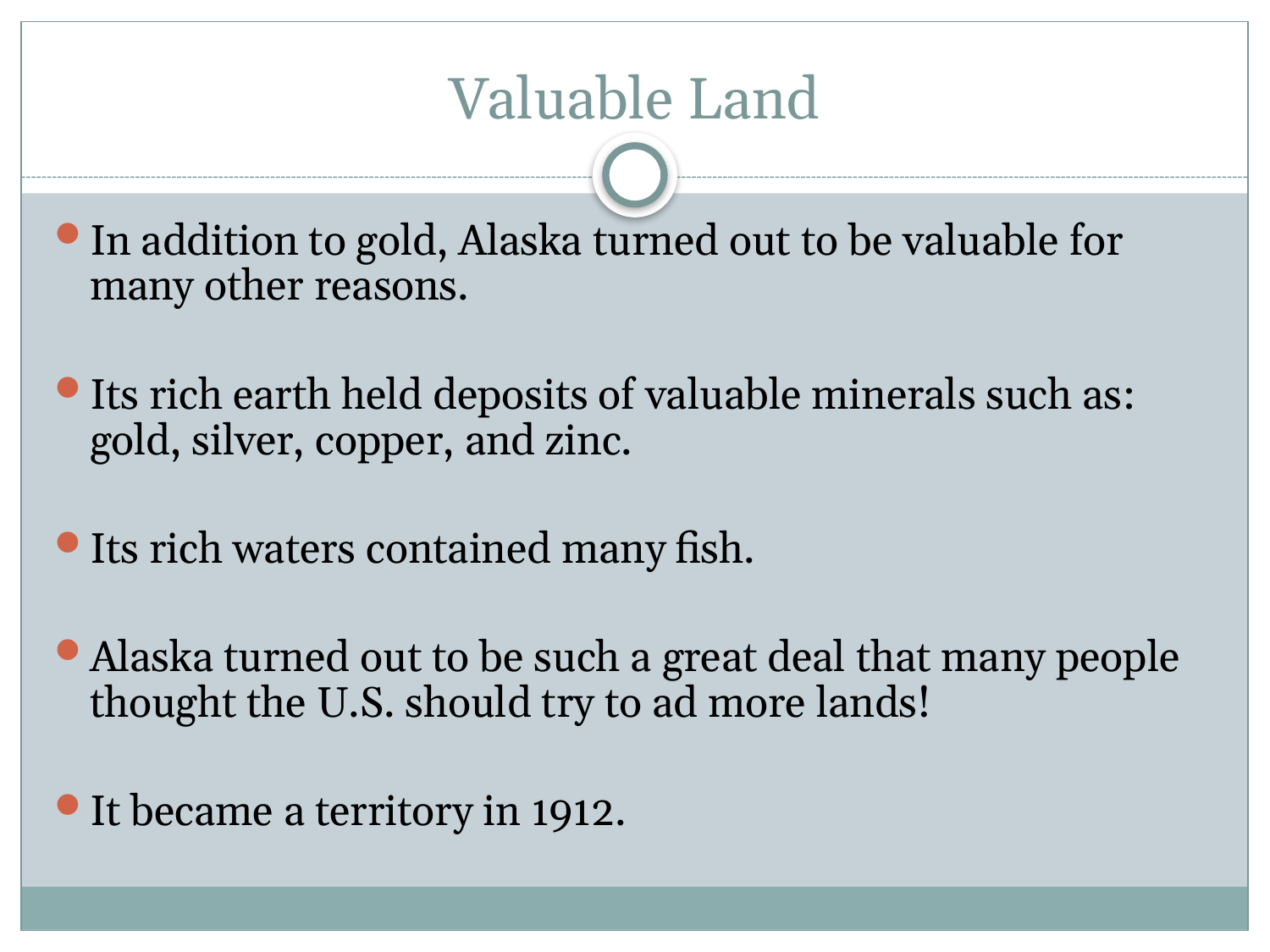

# Valuable Land
In addition to gold, Alaska turned out to be valuable for many other reasons.

Its rich earth held deposits of valuable minerals such as: gold, silver, copper, and zinc.

Its rich waters contained many fish.

Alaska turned out to be such a great deal that many people thought the U.S. should try to ad more lands!

It became a territory in 1912.